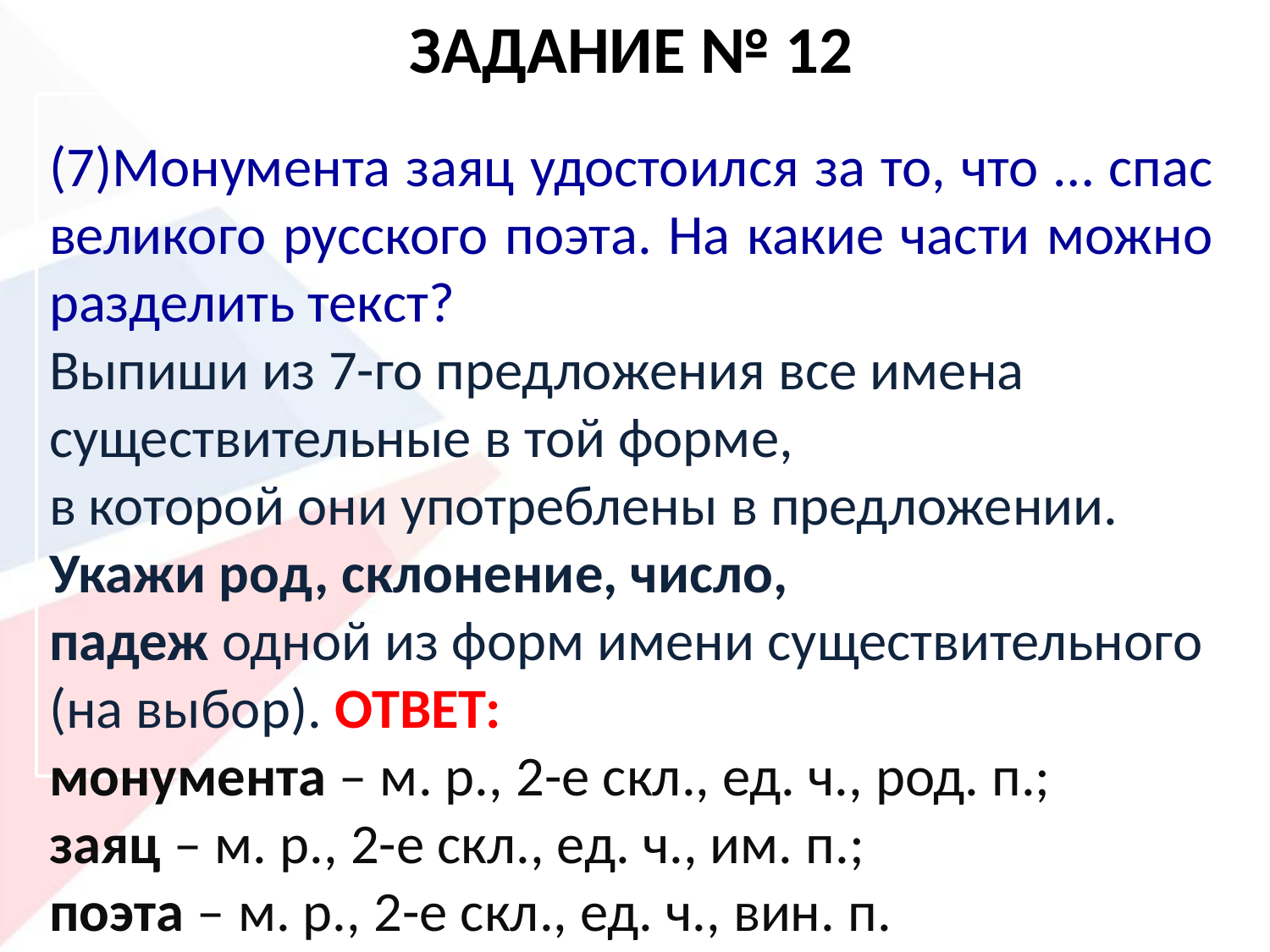

# Задание № 12

(7)Монумента заяц удостоился за то, что … спас великого русского поэта. На какие части можно разделить текст?
Выпиши из 7-го предложения все имена существительные в той форме,
в которой они употреблены в предложении. Укажи род, склонение, число,
падеж одной из форм имени существительного (на выбор). ОТВЕТ:
монумента – м. р., 2-е скл., ед. ч., род. п.;
заяц – м. р., 2-е скл., ед. ч., им. п.;
поэта – м. р., 2-е скл., ед. ч., вин. п.